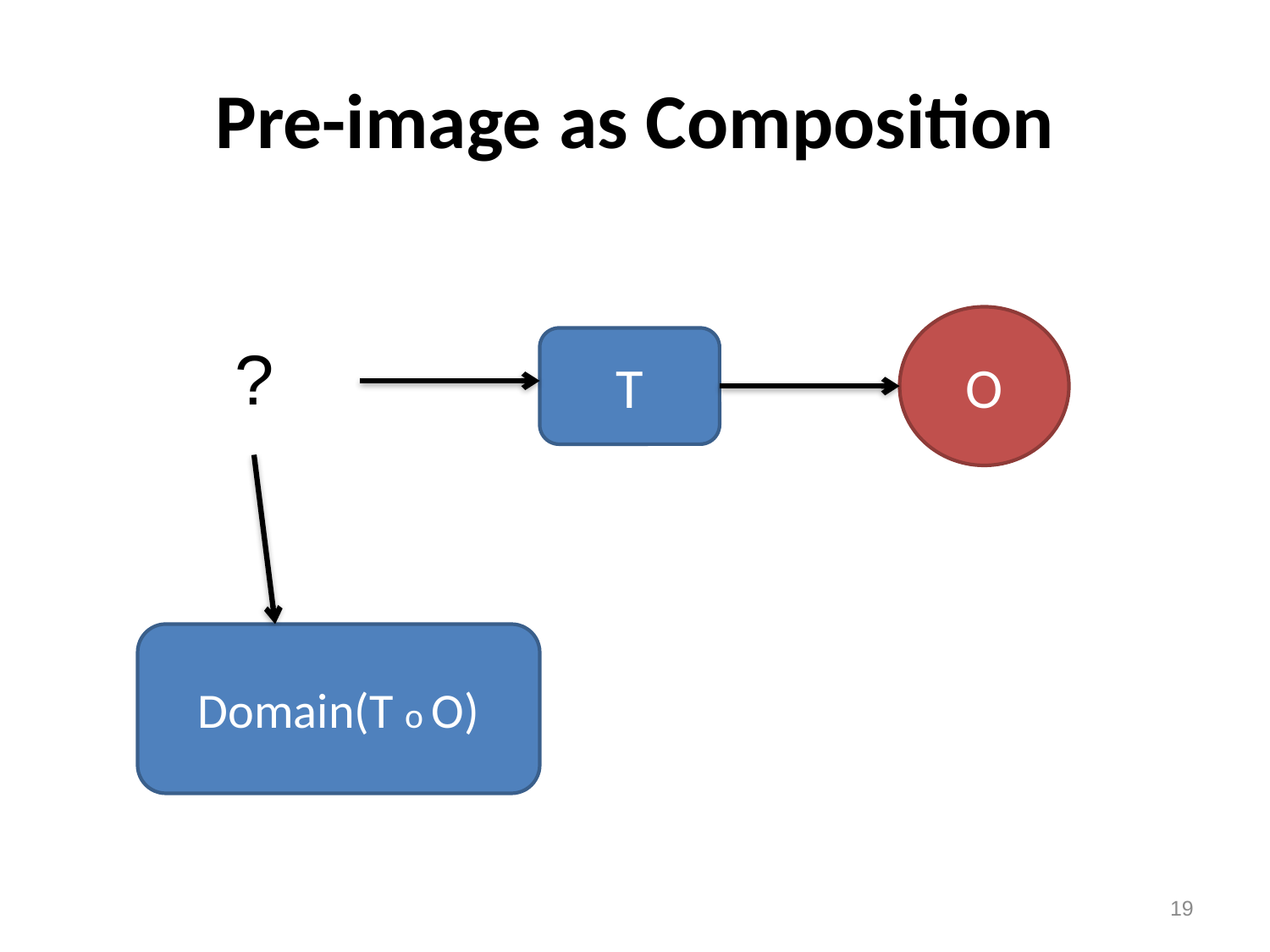

# Pre-image as Composition

O
?
T
Domain(T o O)
19